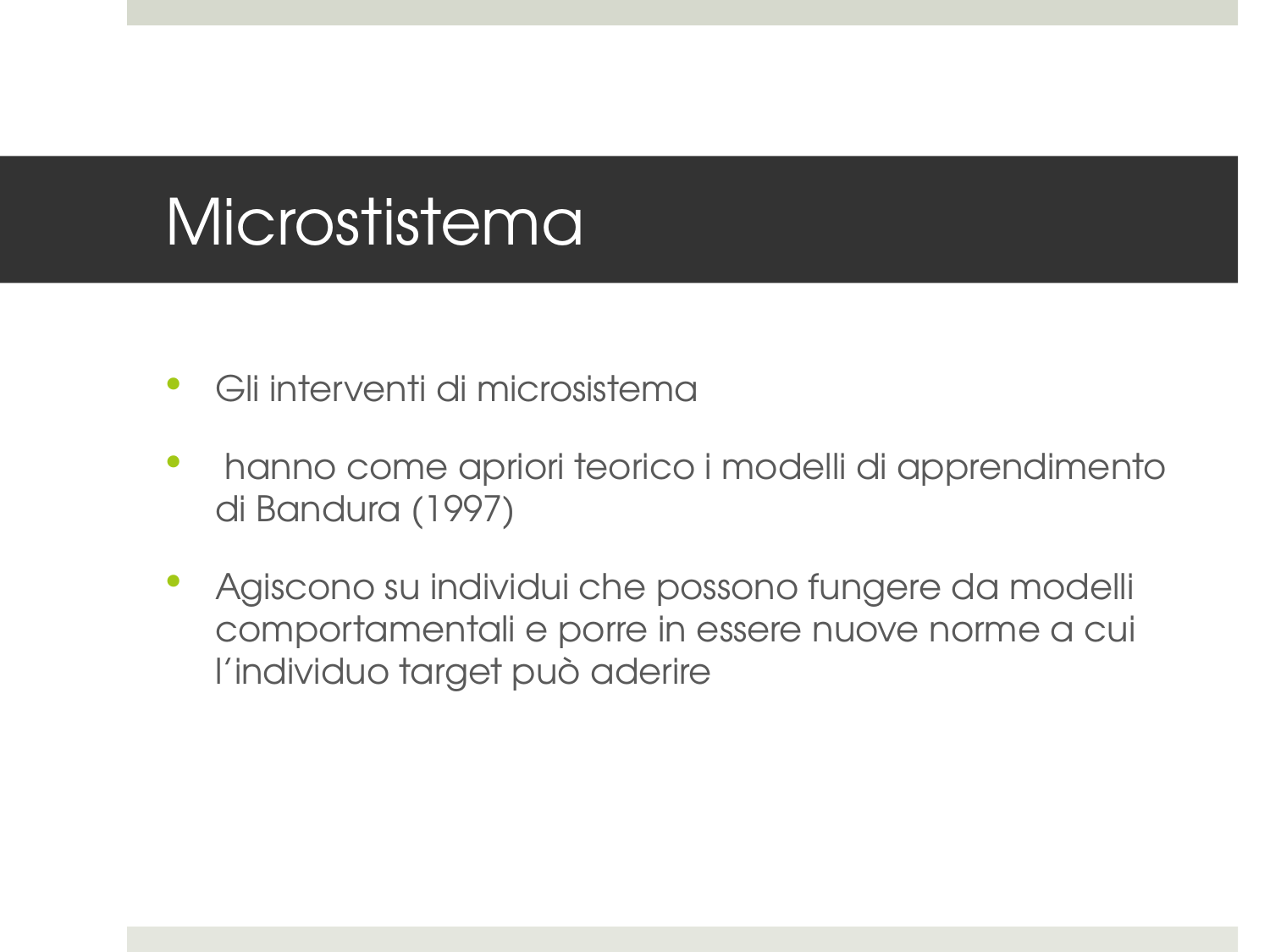

# Microstistema
Gli interventi di microsistema
 hanno come apriori teorico i modelli di apprendimento di Bandura (1997)
Agiscono su individui che possono fungere da modelli comportamentali e porre in essere nuove norme a cui l’individuo target può aderire